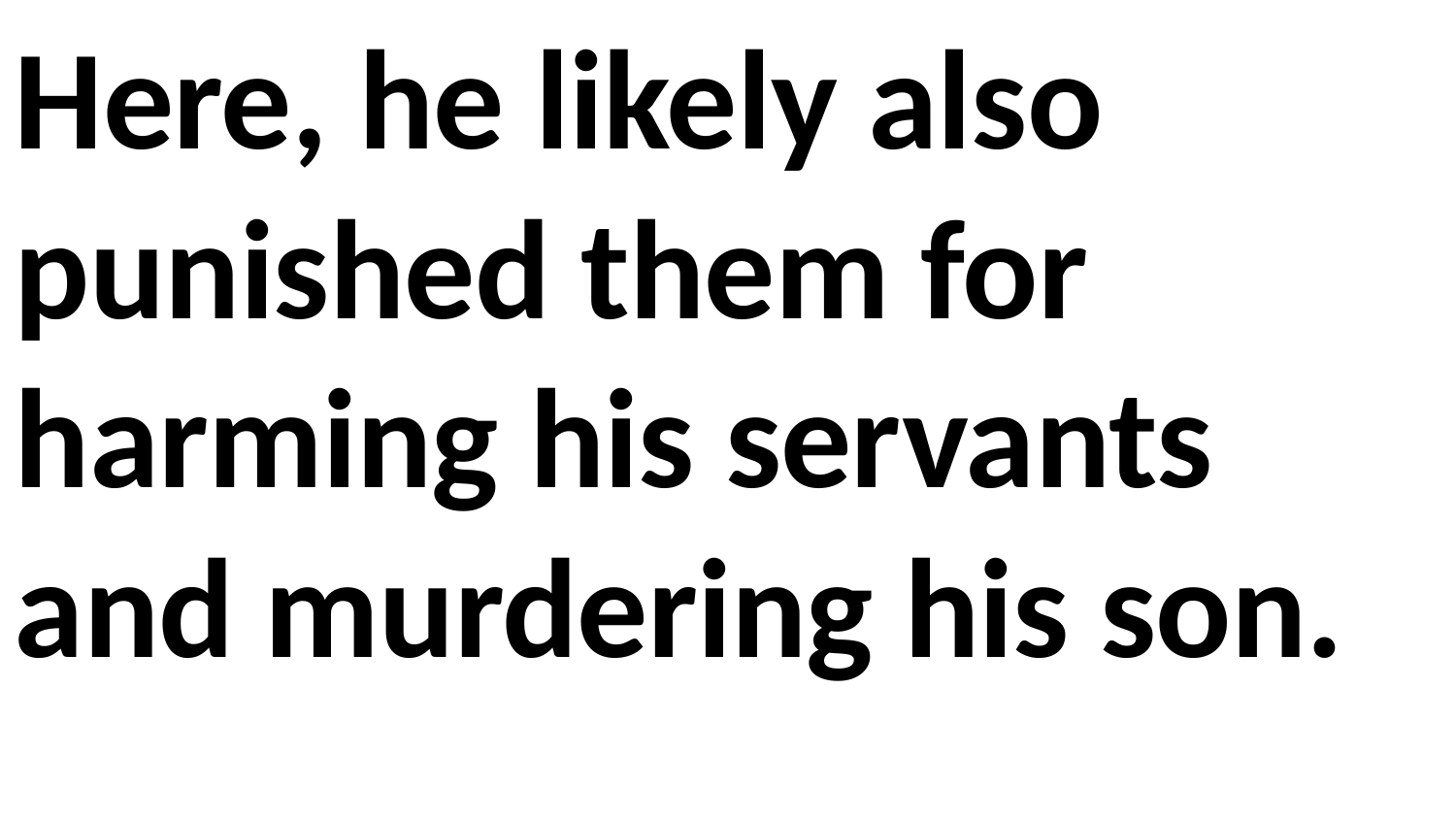

Here, he likely also punished them for harming his servants and murdering his son.